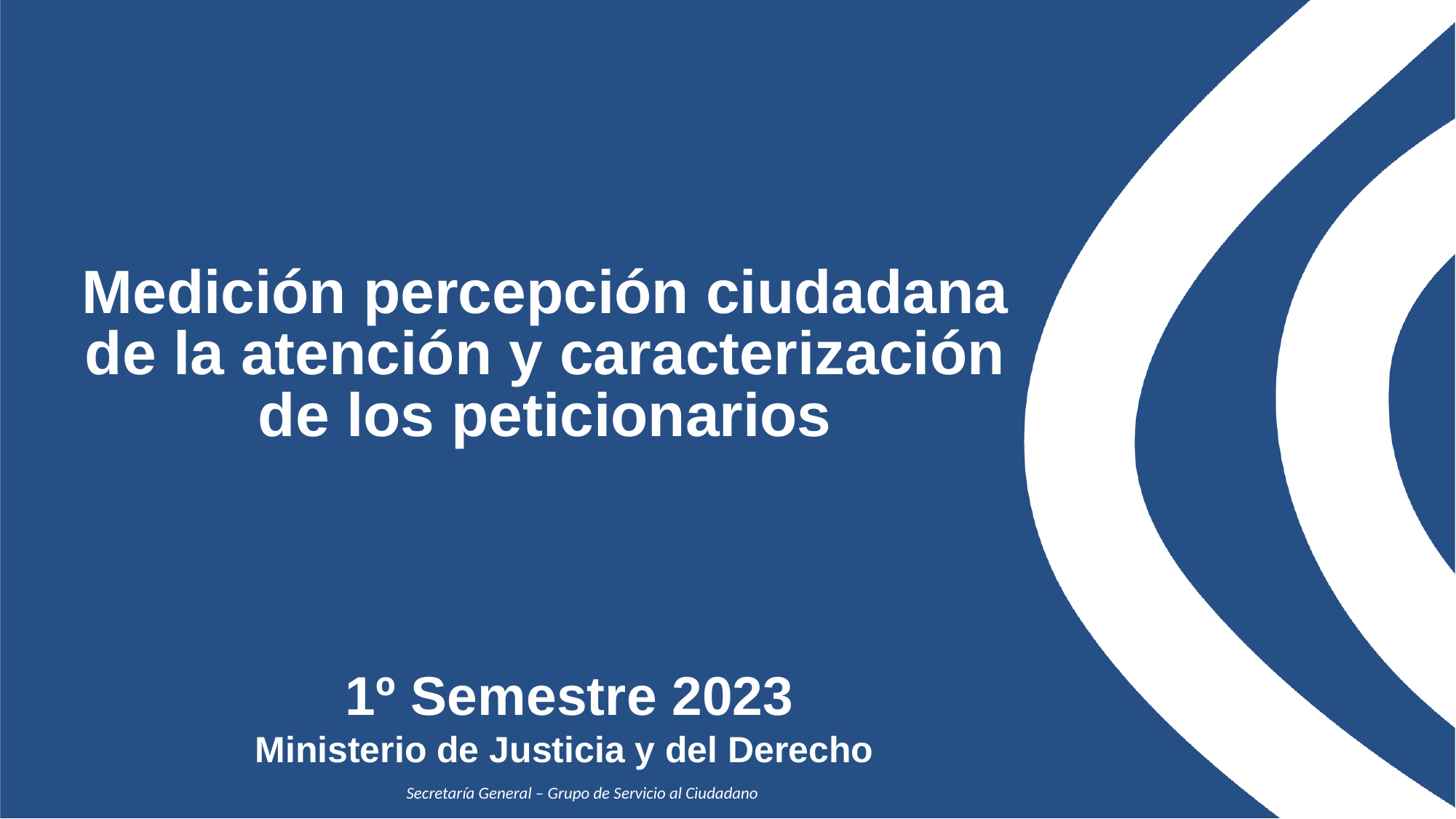

# Medición percepción ciudadana de la atención y caracterización de los peticionarios
1º Semestre 2023
Ministerio de Justicia y del Derecho
Secretaría General – Grupo de Servicio al Ciudadano